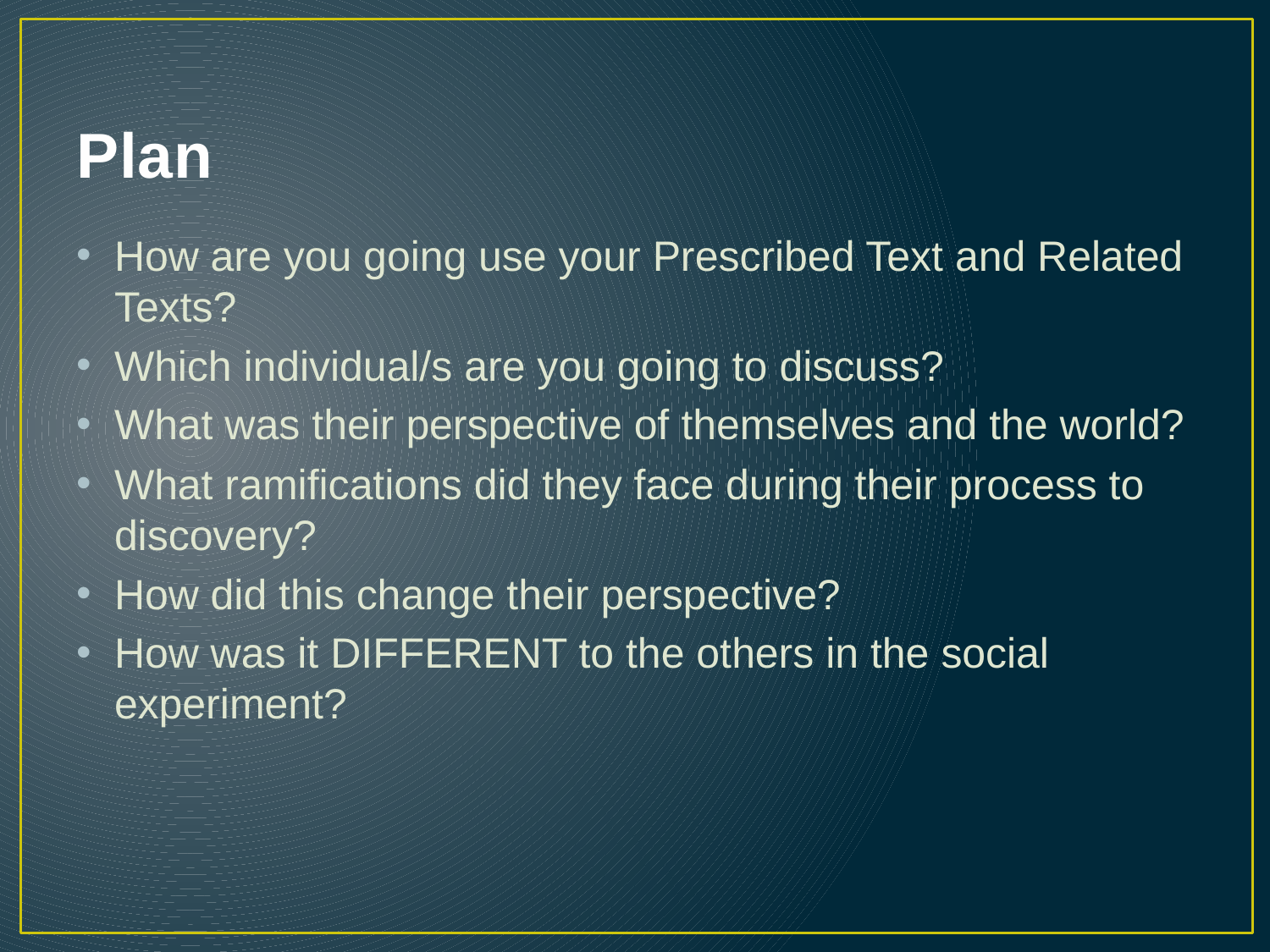

# Plan
How are you going use your Prescribed Text and Related Texts?​
Which individual/s are you going to discuss?​
What was their perspective of themselves and the world?​
What ramifications did they face during their process to discovery?​
How did this change their perspective?​
How was it DIFFERENT to the others in the social experiment?